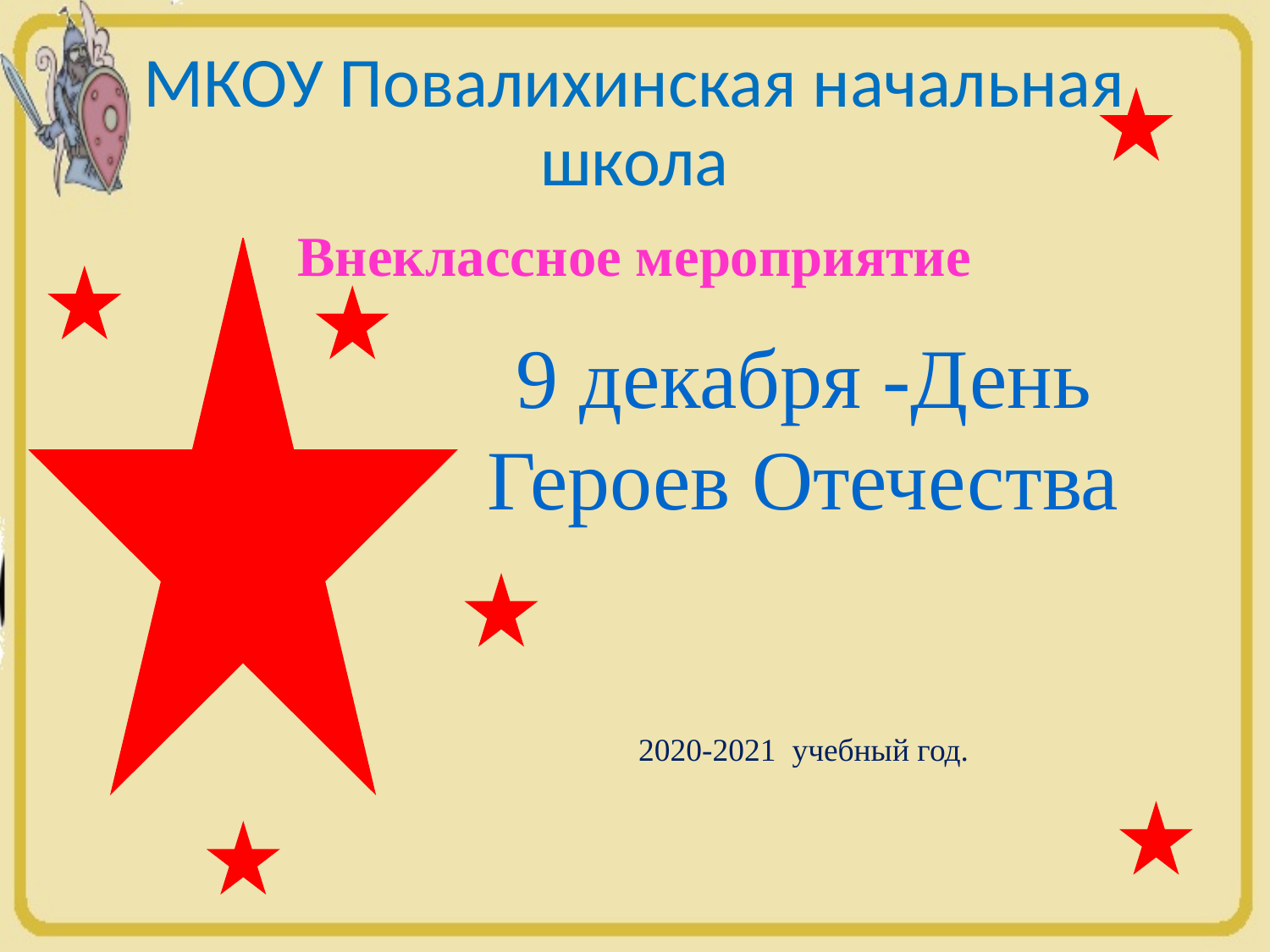

# МКОУ Повалихинская начальная школа

Внеклассное мероприятие

9 декабря -День Героев Отечества

2020-2021  учебный год.